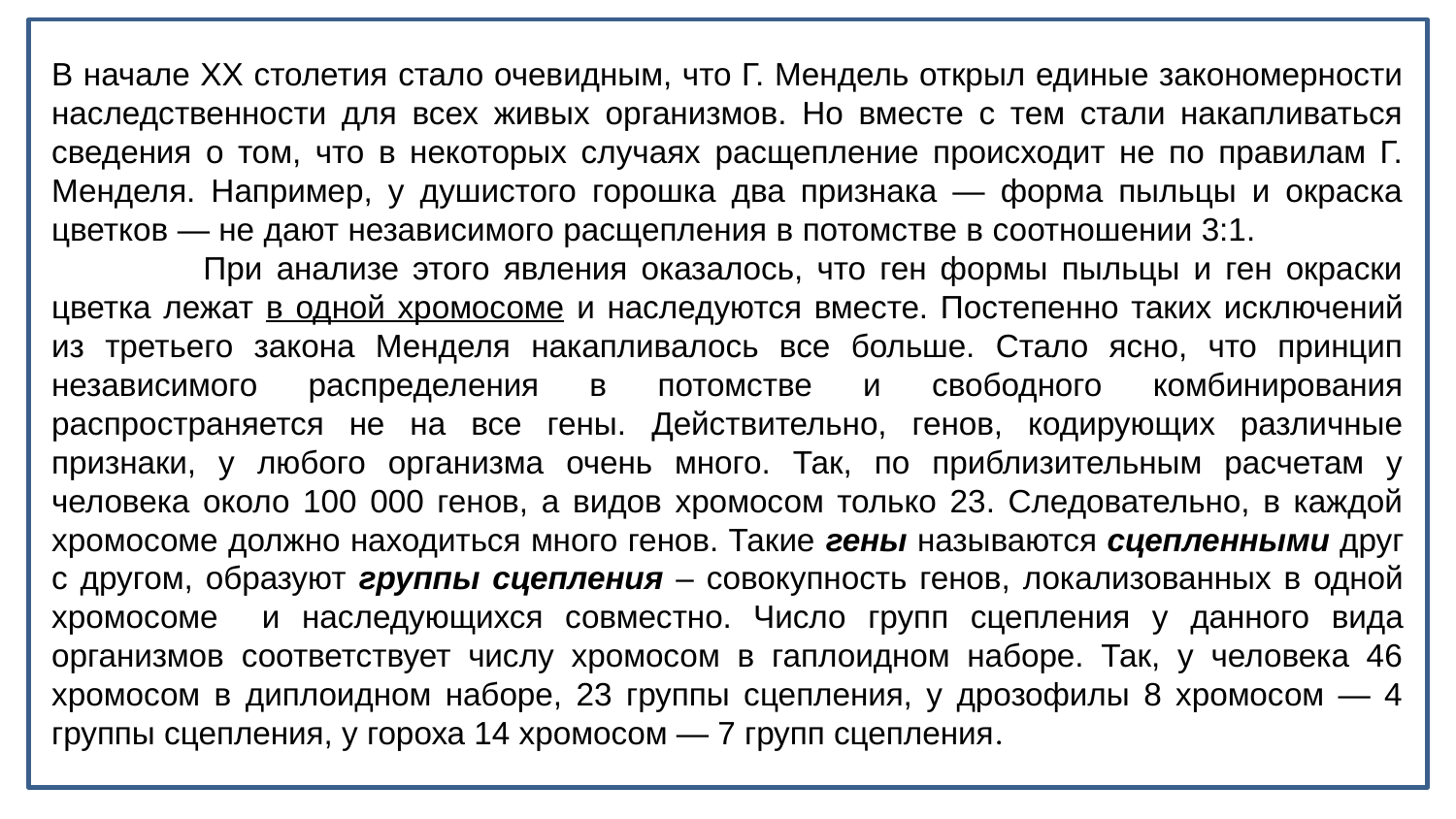

В начале XX столетия стало очевидным, что Г. Мендель открыл единые закономерности наследственности для всех живых организмов. Но вместе с тем стали накапливаться сведения о том, что в некоторых случаях расщепление происходит не по правилам Г. Менделя. Например, у душистого горошка два признака — форма пыльцы и окраска цветков — не дают независимого расщепления в потомстве в соотношении 3:1.                            При анализе этого явления оказалось, что ген формы пыльцы и ген окраски цветка лежат в одной хромосоме и наследуются вместе. Постепенно таких исключений из третьего закона Менделя накапливалось все больше. Стало ясно, что принцип независимого распределения в потомстве и свободного комбинирования распространяется не на все гены. Действительно, генов, кодирующих различные признаки, у любого организма очень много. Так, по приблизительным расчетам у человека около 100 000 генов, а видов хромосом только 23. Следовательно, в каждой хромосоме должно находиться много генов. Такие гены называются сцепленными друг с другом, образуют группы сцепления – совокупность генов, локализованных в одной хромосоме  и наследующихся совместно. Число групп сцепления у данного вида организмов соответствует числу хромосом в гаплоидном наборе. Так, у человека 46 хромосом в диплоидном наборе, 23 группы сцепления, у дрозофилы 8 хромосом — 4 группы сцепления, у гороха 14 хромосом — 7 групп сцепления.